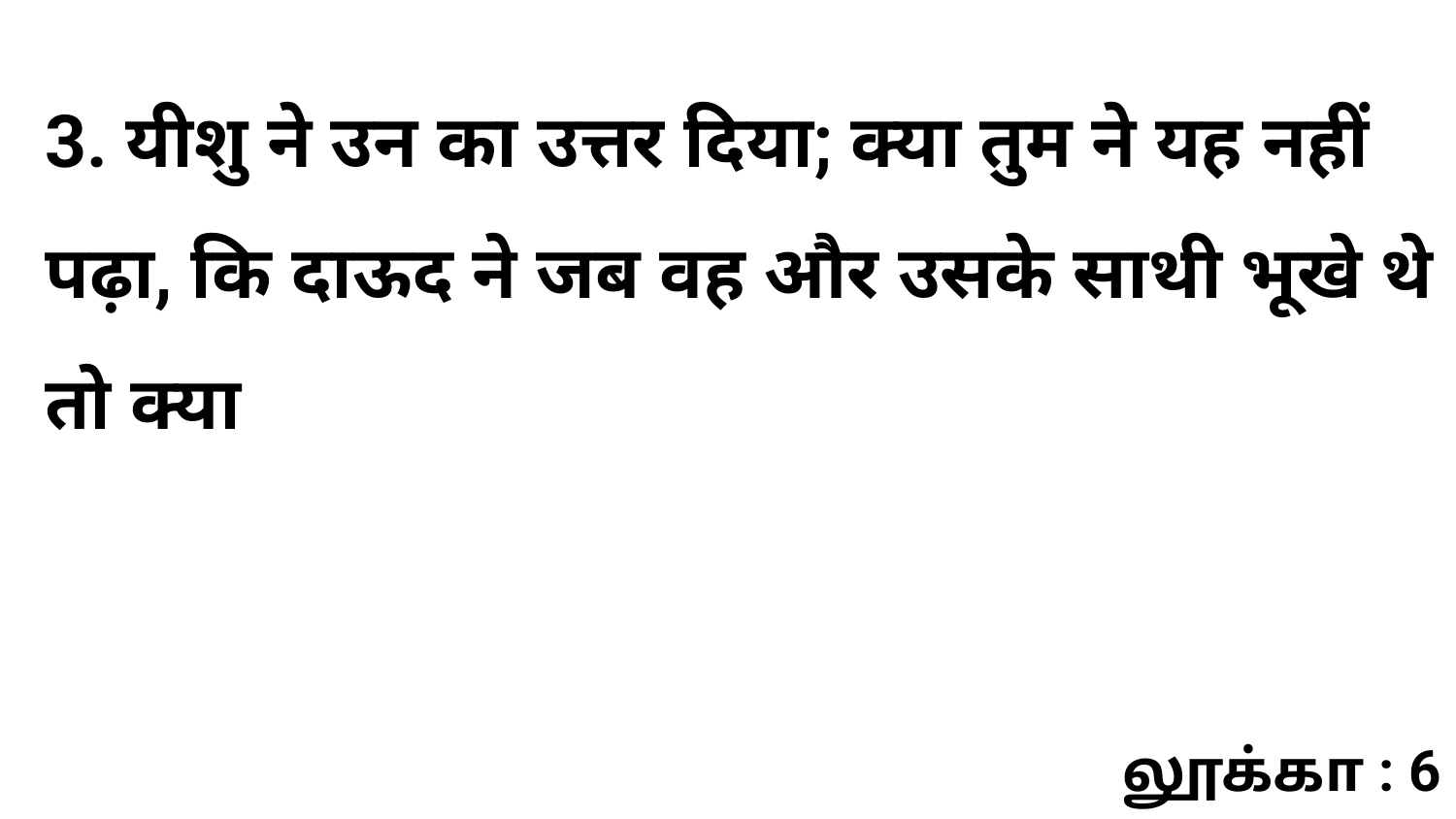

3. यीशु ने उन का उत्तर दिया; क्या तुम ने यह नहीं पढ़ा, कि दाऊद ने जब वह और उसके साथी भूखे थे तो क्या
லூக்கா : 6